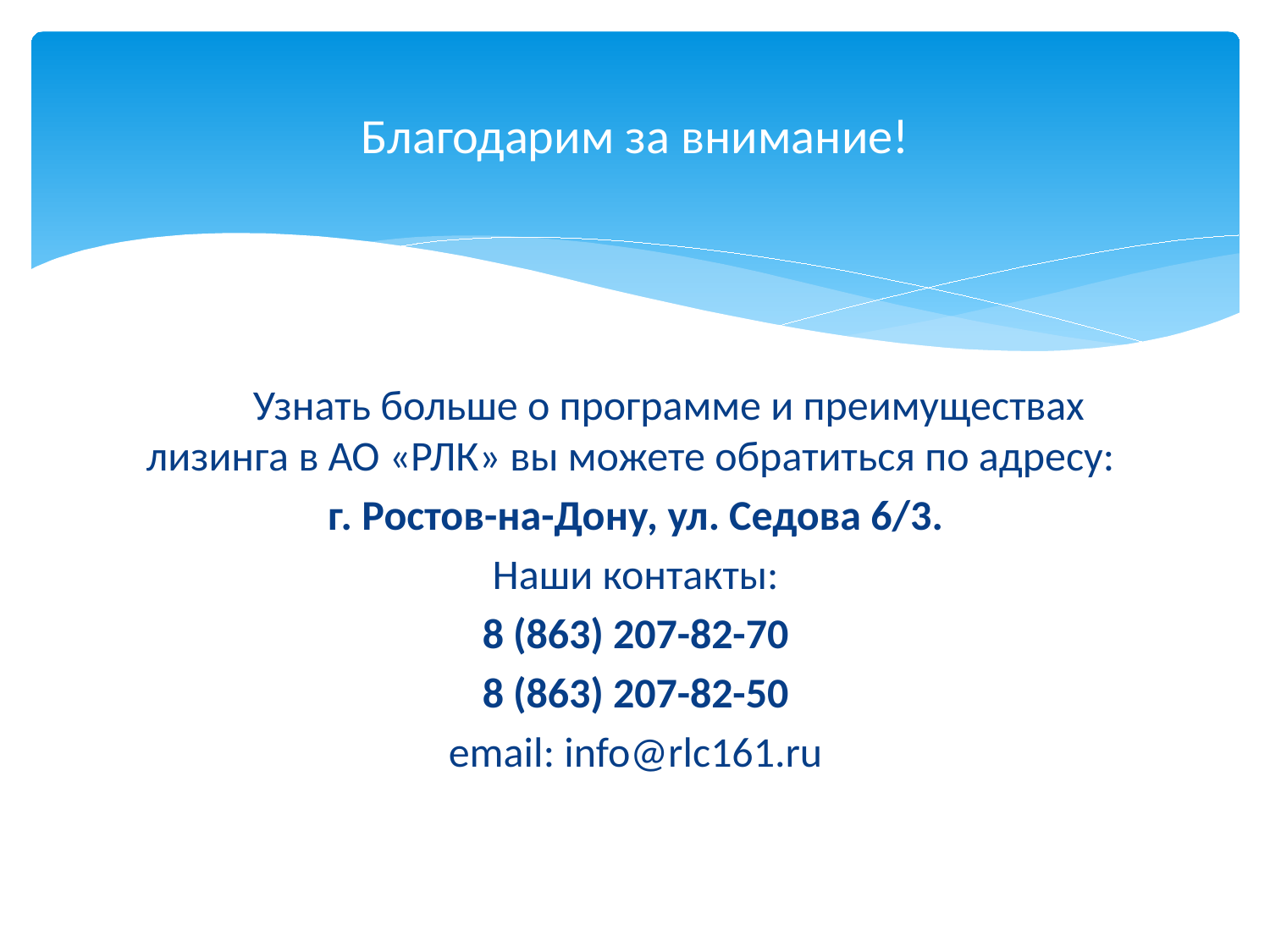

# Благодарим за внимание!
       Узнать больше о программе и преимуществах лизинга в АО «РЛК» вы можете обратиться по адресу:
г. Ростов-на-Дону, ул. Седова 6/3.
Наши контакты:
8 (863) 207-82-70
8 (863) 207-82-50
email: info@rlc161.ru